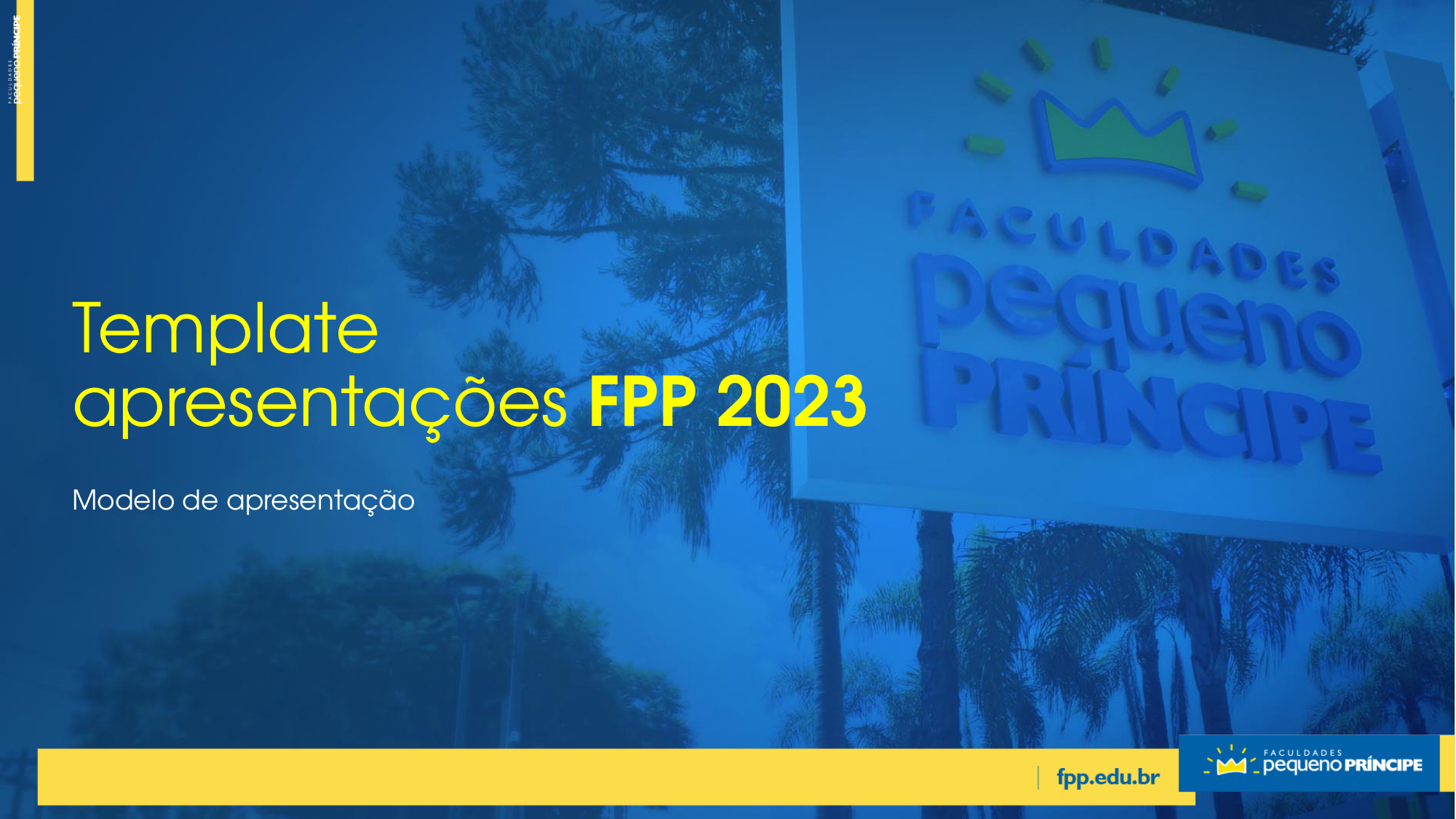

# Template apresentações FPP 2023
Modelo de apresentação